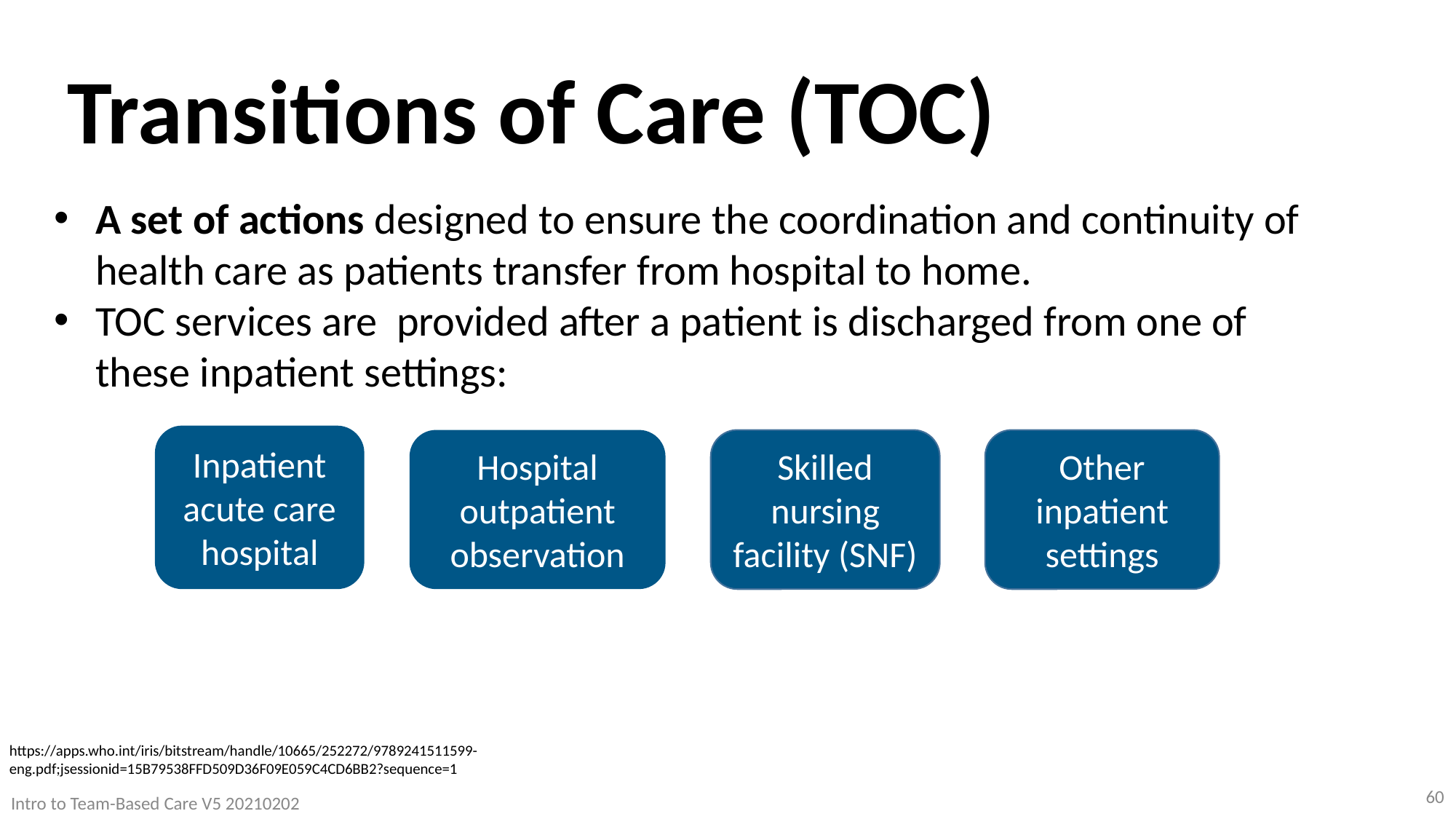

# Transitions of Care (TOC)
A set of actions designed to ensure the coordination and continuity of health care as patients transfer from hospital to home.
TOC services are  provided after a patient is discharged from one of these inpatient settings:
Inpatient acute care hospital
Other inpatient settings
Skilled nursing facility (SNF)
Hospital outpatient observation
https://apps.who.int/iris/bitstream/handle/10665/252272/9789241511599-eng.pdf;jsessionid=15B79538FFD509D36F09E059C4CD6BB2?sequence=1
60
Intro to Team-Based Care V5 20210202